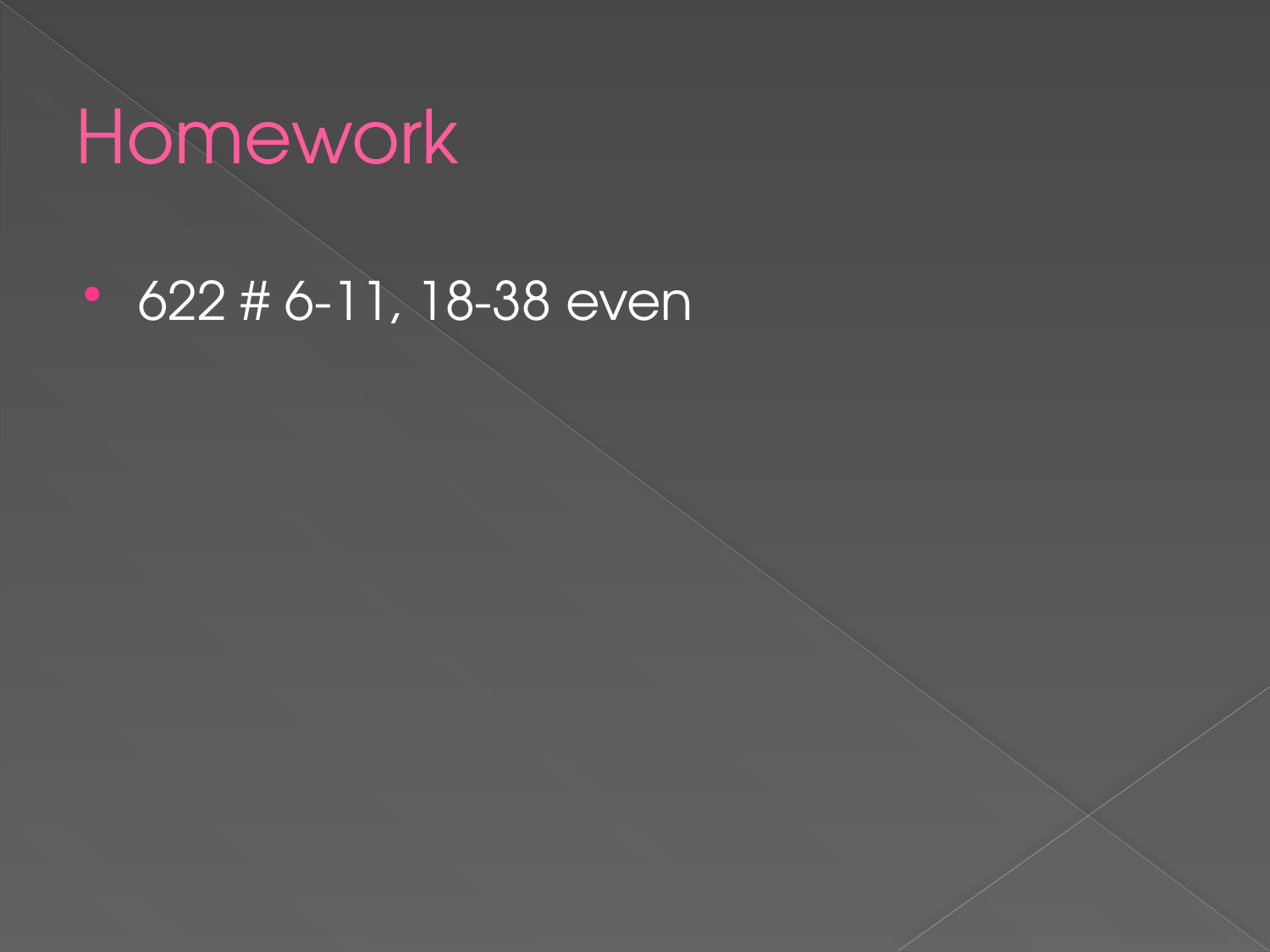

# Homework
622 # 6-11, 18-38 even